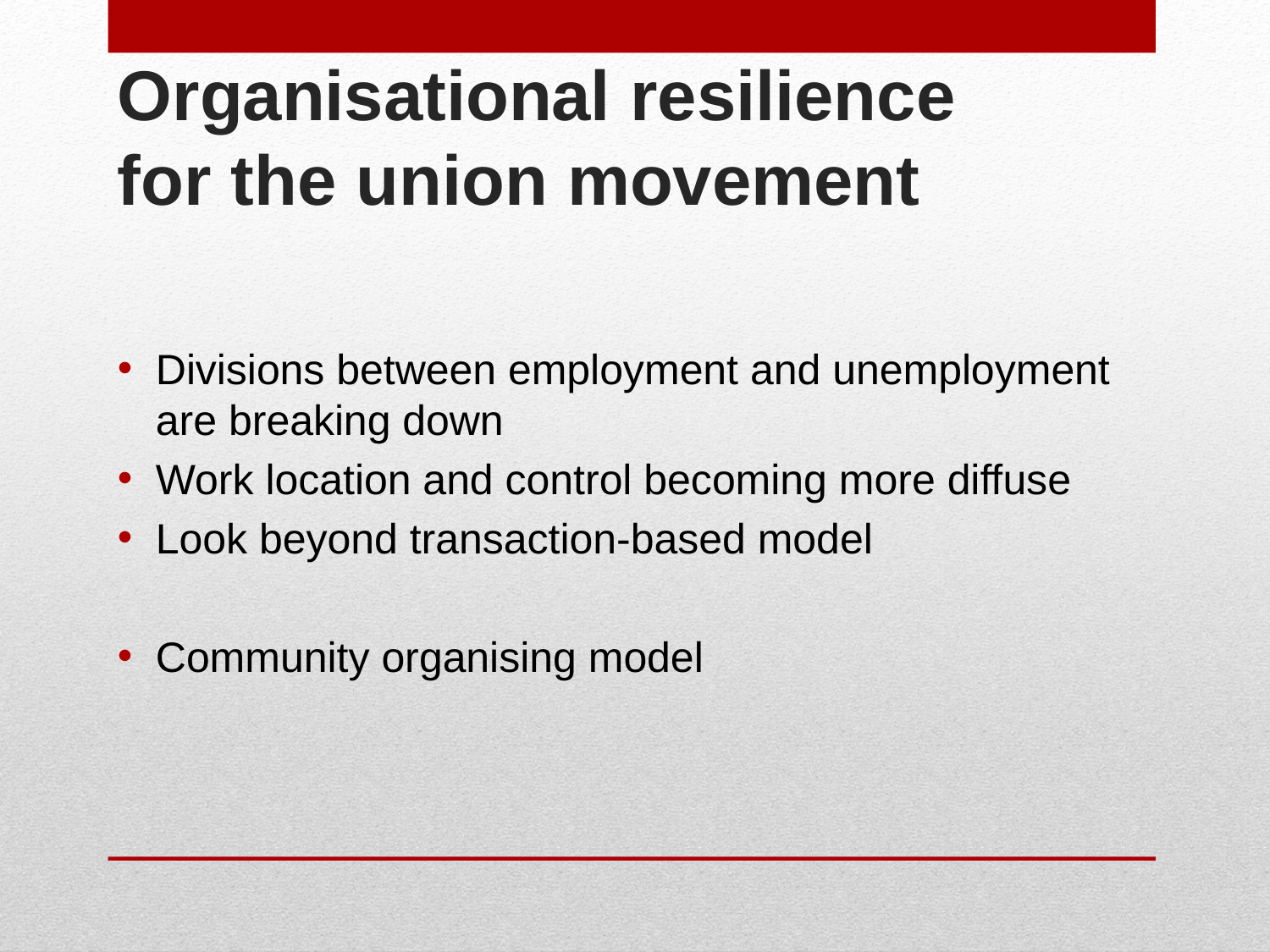

# Organisational resilience for the union movement
Divisions between employment and unemployment are breaking down
Work location and control becoming more diffuse
Look beyond transaction-based model

Community organising model